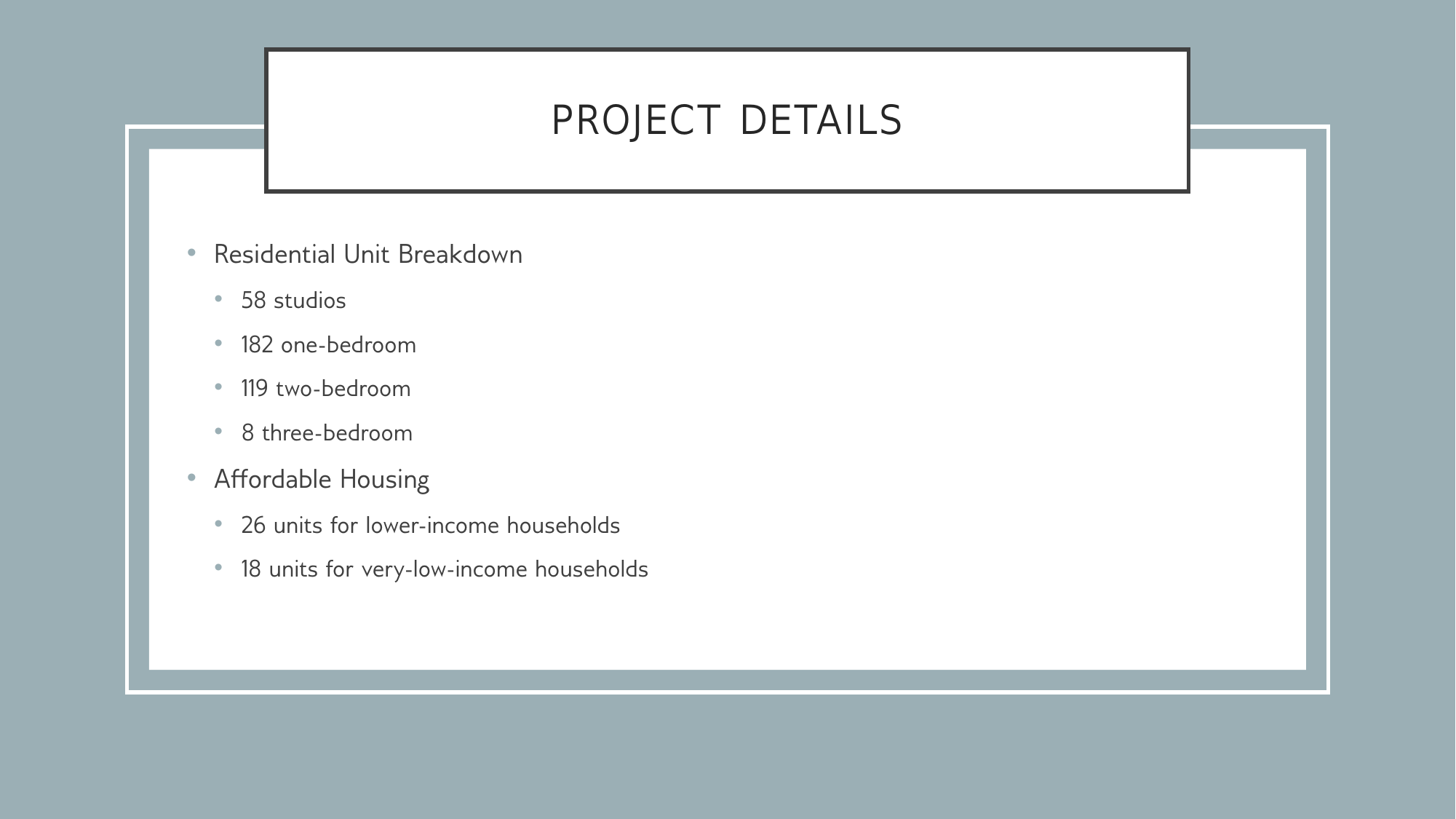

# Project details

Residential Unit Breakdown
58 studios
182 one-bedroom
119 two-bedroom
8 three-bedroom
Affordable Housing
26 units for lower-income households
18 units for very-low-income households